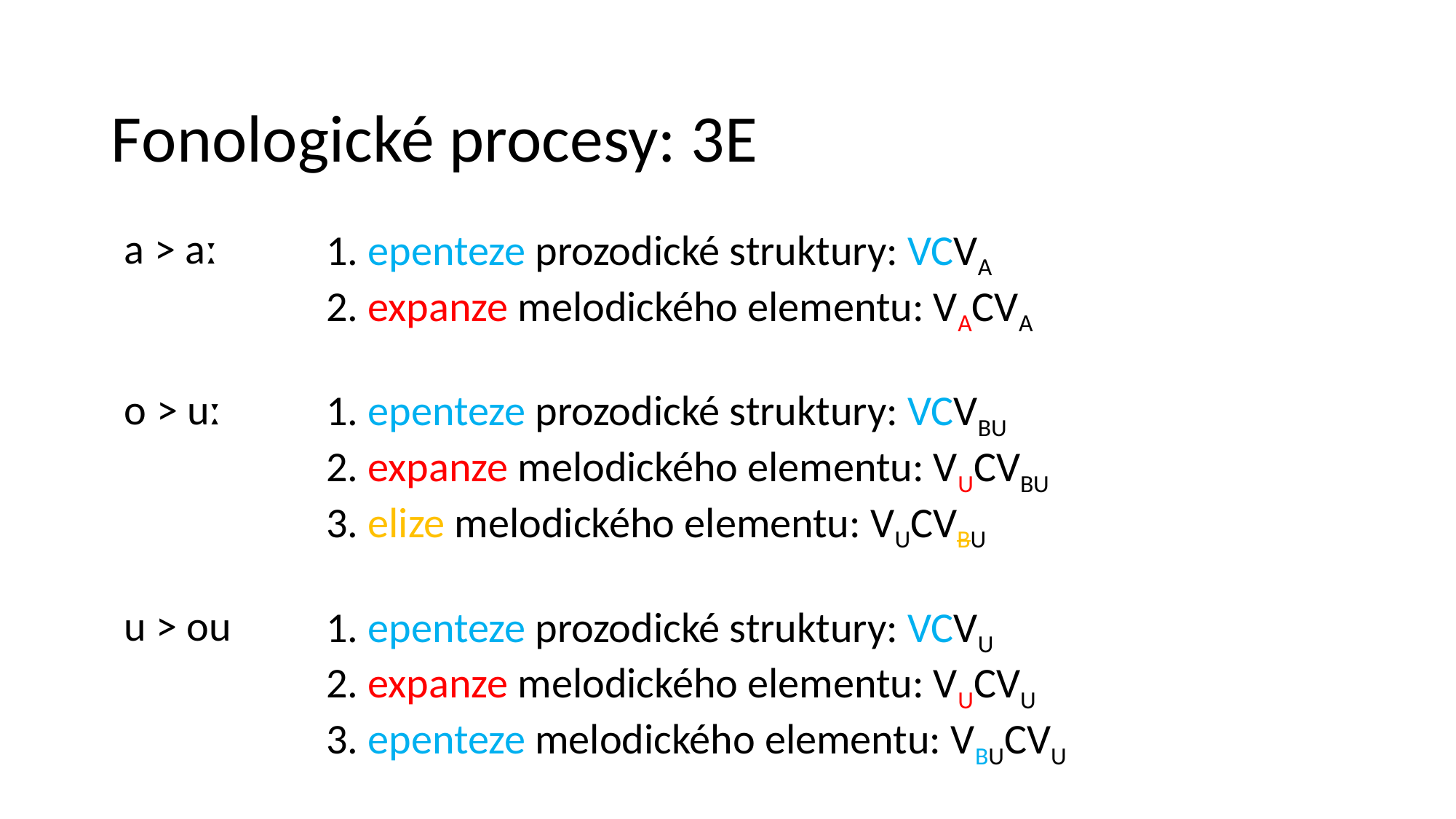

# Fonologické procesy: 3E

| a > aː | 1. epenteze prozodické struktury: VCVA 2. expanze melodického elementu: VACVA |
| --- | --- |
| o > uː | 1. epenteze prozodické struktury: VCVBU 2. expanze melodického elementu: VUCVBU 3. elize melodického elementu: VUCVBU |
| u > ou | 1. epenteze prozodické struktury: VCVU 2. expanze melodického elementu: VUCVU 3. epenteze melodického elementu: VBUCVU |
|  |  |
|  |  |
|  |  |
|  |  |
|  |  |